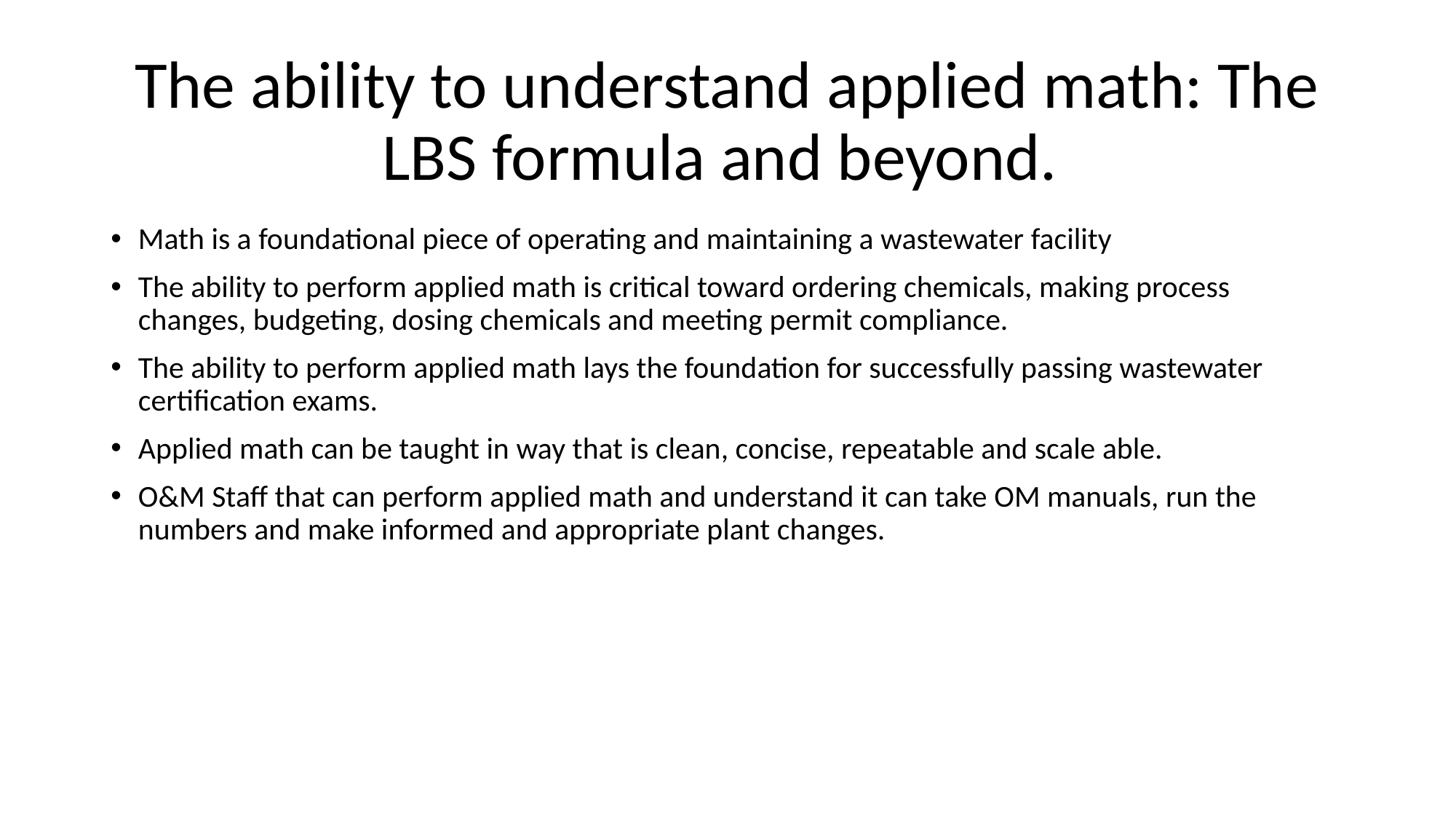

# The ability to understand applied math: The LBS formula and beyond.
Math is a foundational piece of operating and maintaining a wastewater facility
The ability to perform applied math is critical toward ordering chemicals, making process changes, budgeting, dosing chemicals and meeting permit compliance.
The ability to perform applied math lays the foundation for successfully passing wastewater certification exams.
Applied math can be taught in way that is clean, concise, repeatable and scale able.
O&M Staff that can perform applied math and understand it can take OM manuals, run the numbers and make informed and appropriate plant changes.